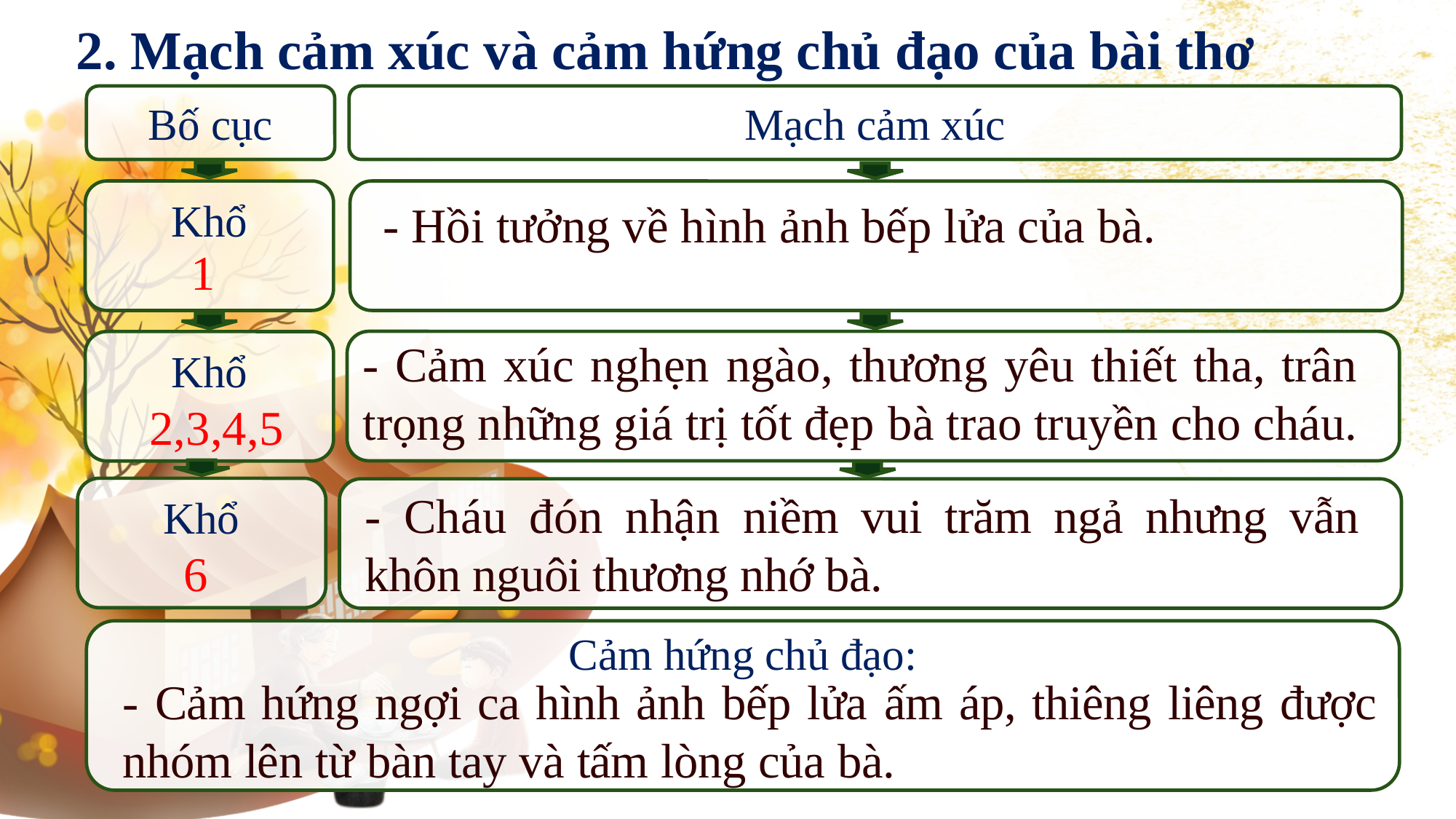

2. Mạch cảm xúc và cảm hứng chủ đạo của bài thơ

Bố cục
Mạch cảm xúc

Khổ

Khổ

Khổ

Cảm hứng chủ đạo:

- Hồi tưởng về hình ảnh bếp lửa của bà.
1
- Cảm xúc nghẹn ngào, thương yêu thiết tha, trân trọng những giá trị tốt đẹp bà trao truyền cho cháu.
2,3,4,5
- Cháu đón nhận niềm vui trăm ngả nhưng vẫn khôn nguôi thương nhớ bà.

6
- Cảm hứng ngợi ca hình ảnh bếp lửa ấm áp, thiêng liêng được nhóm lên từ bàn tay và tấm lòng của bà.